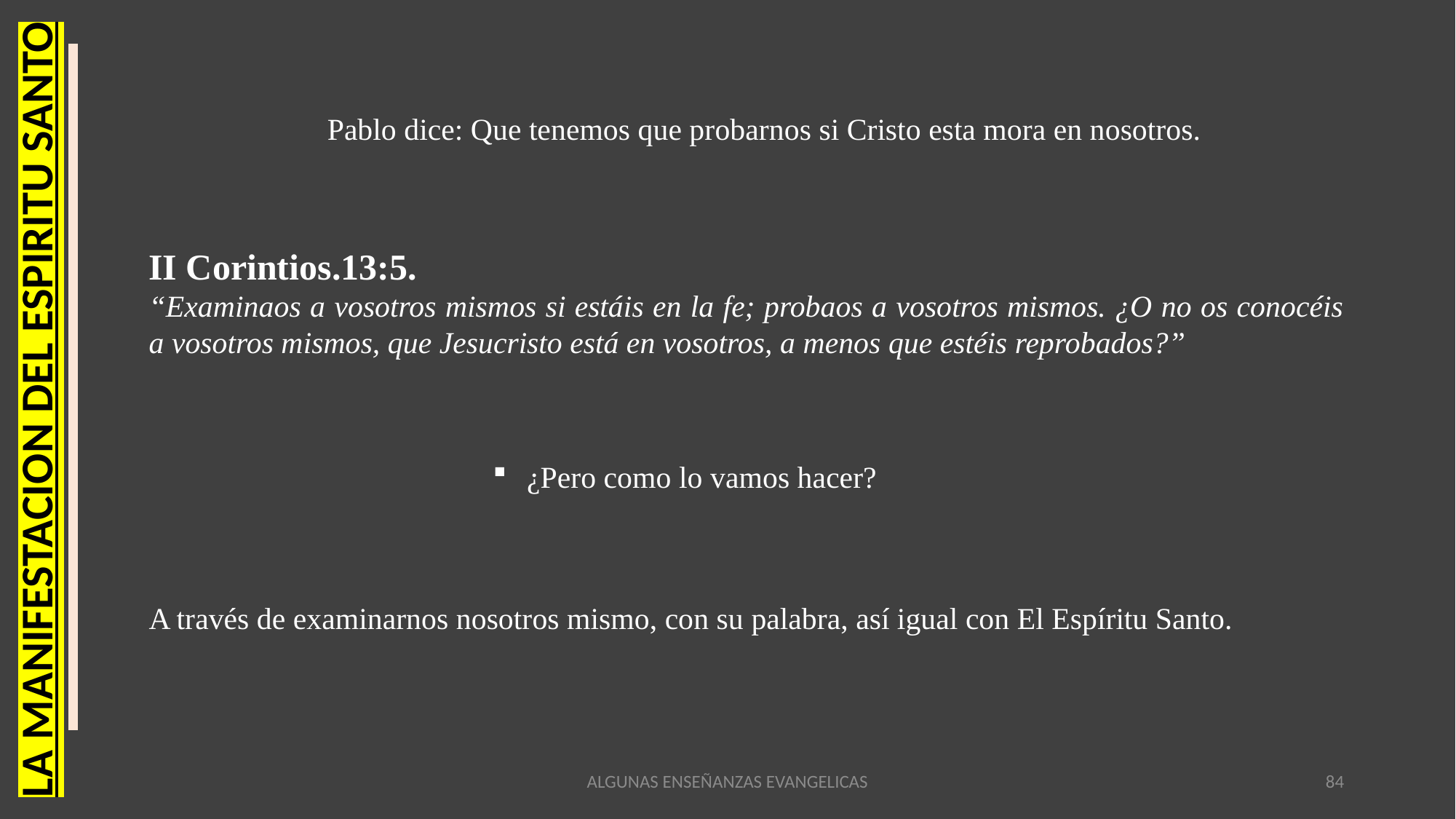

Pablo dice: Que tenemos que probarnos si Cristo esta mora en nosotros.
II Corintios.13:5.
“Examinaos a vosotros mismos si estáis en la fe; probaos a vosotros mismos. ¿O no os conocéis a vosotros mismos, que Jesucristo está en vosotros, a menos que estéis reprobados?”
LA MANIFESTACION DEL ESPIRITU SANTO
¿Pero como lo vamos hacer?
A través de examinarnos nosotros mismo, con su palabra, así igual con El Espíritu Santo.
ALGUNAS ENSEÑANZAS EVANGELICAS
84